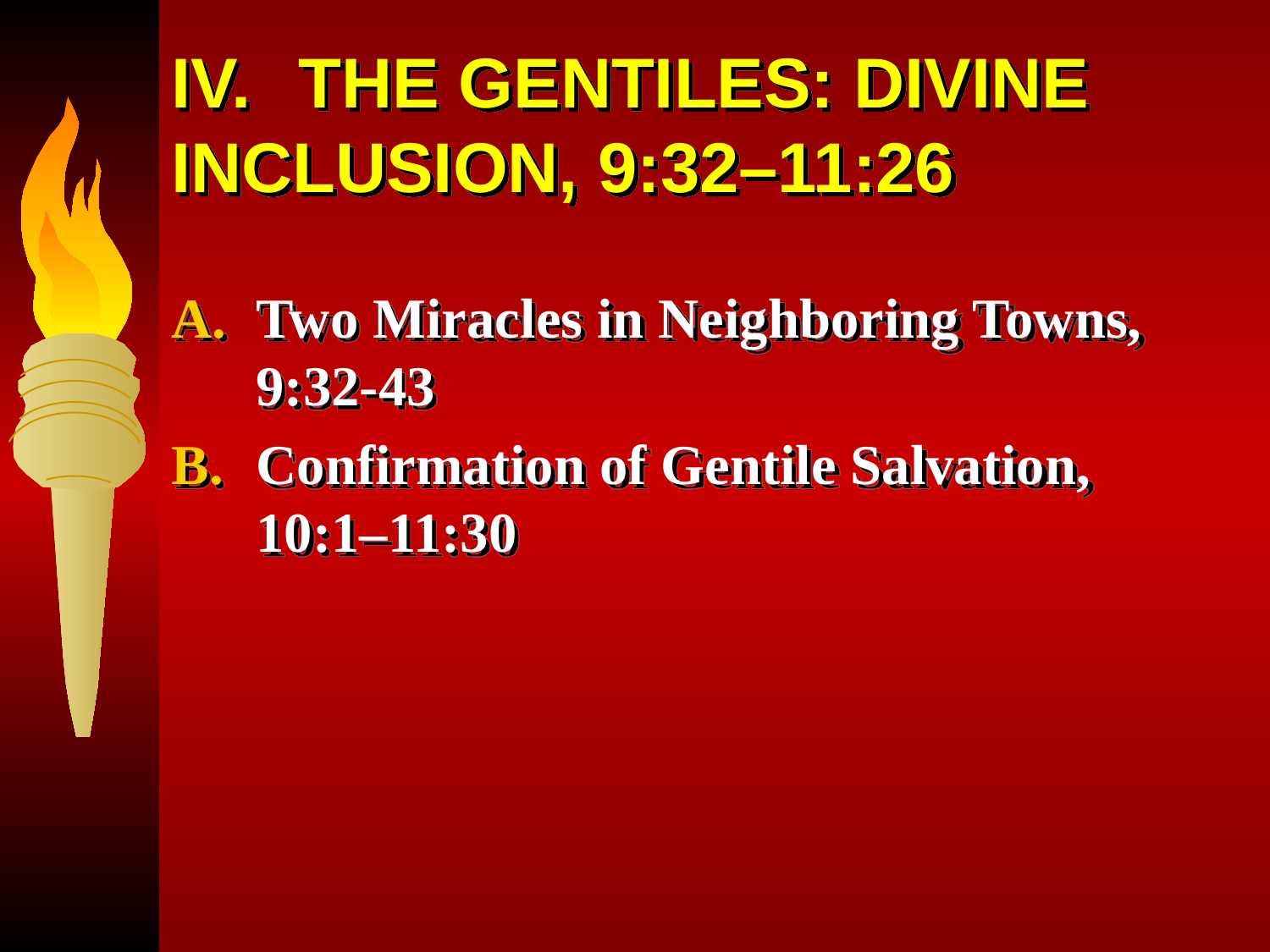

# IV.	THE GENTILES: DIVINE INCLUSION, 9:32–11:26
Two Miracles in Neighboring Towns, 9:32-43
Confirmation of Gentile Salvation, 10:1–11:30